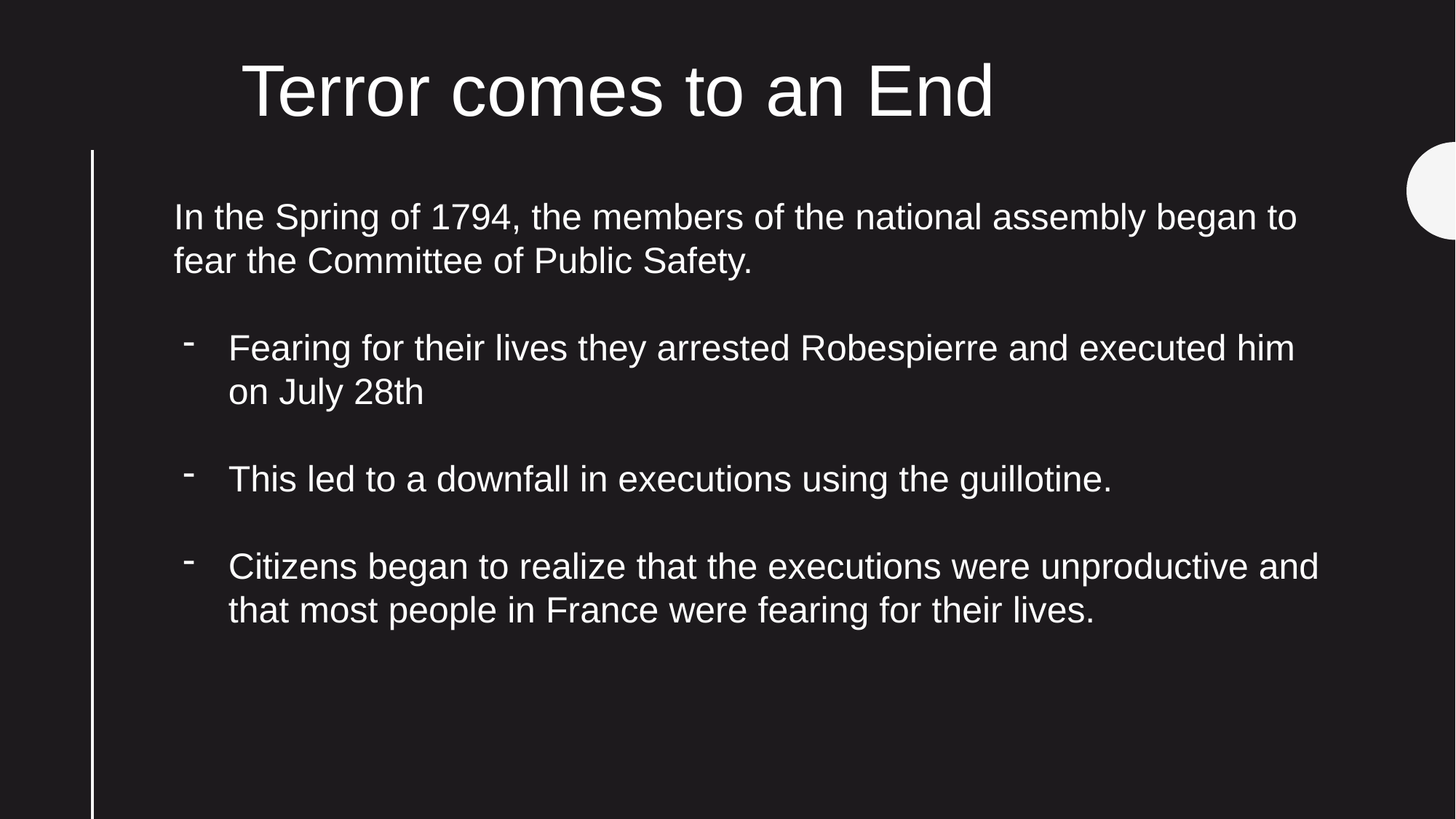

Terror comes to an End

In the Spring of 1794, the members of the national assembly began to fear the Committee of Public Safety.

Fearing for their lives they arrested Robespierre and executed him on July 28th

This led to a downfall in executions using the guillotine.

Citizens began to realize that the executions were unproductive and that most people in France were fearing for their lives.